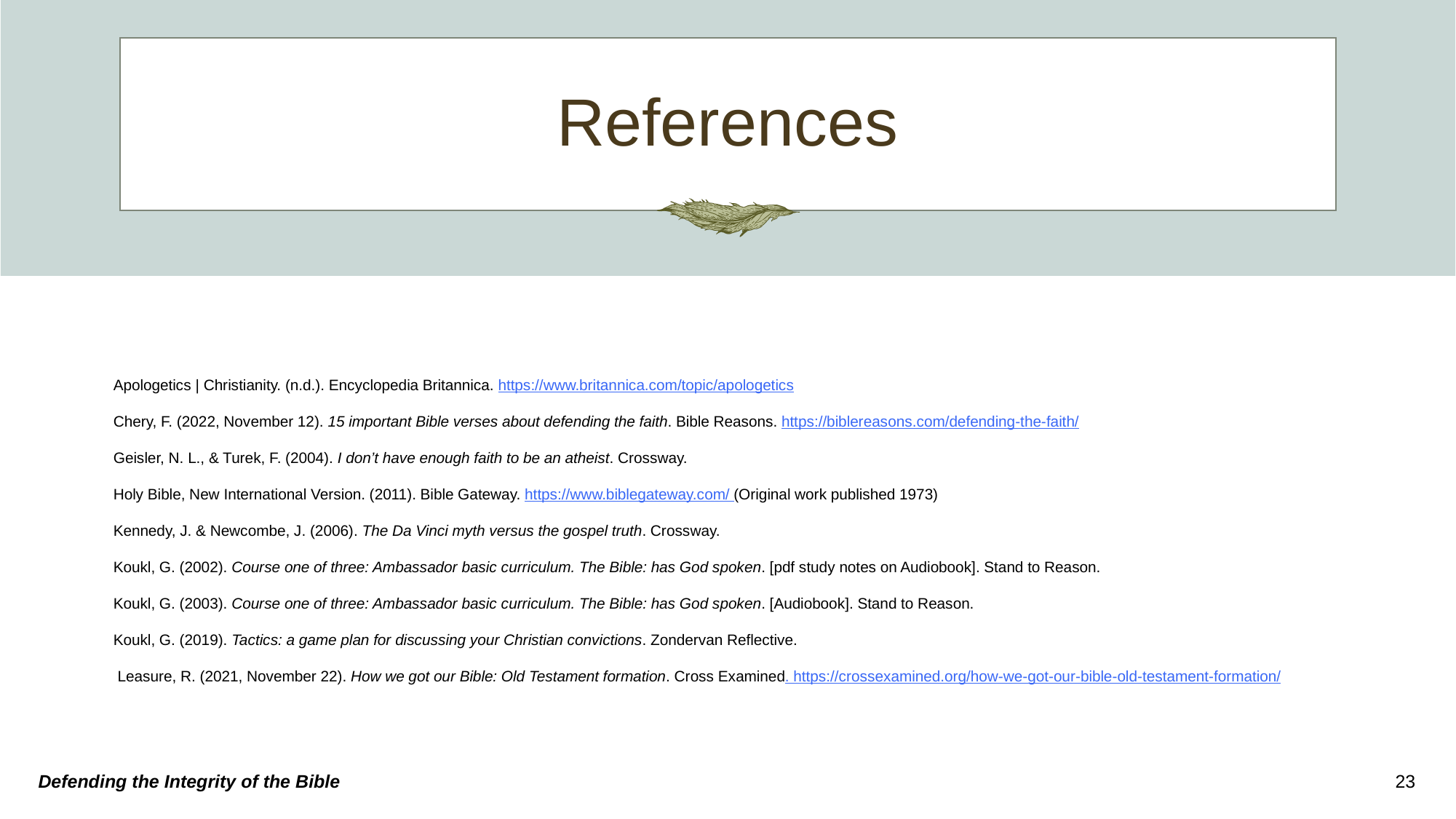

# References

Apologetics | Christianity. (n.d.). Encyclopedia Britannica. https://www.britannica.com/topic/apologetics

Chery, F. (2022, November 12). 15 important Bible verses about defending the faith. Bible Reasons. https://biblereasons.com/defending-the-faith/

Geisler, N. L., & Turek, F. (2004). I don’t have enough faith to be an atheist. Crossway.

Holy Bible, New International Version. (2011). Bible Gateway. https://www.biblegateway.com/ (Original work published 1973)

Kennedy, J. & Newcombe, J. (2006). The Da Vinci myth versus the gospel truth. Crossway.

Koukl, G. (2002). Course one of three: Ambassador basic curriculum. The Bible: has God spoken. [pdf study notes on Audiobook]. Stand to Reason.

Koukl, G. (2003). Course one of three: Ambassador basic curriculum. The Bible: has God spoken. [Audiobook]. Stand to Reason.

Koukl, G. (2019). Tactics: a game plan for discussing your Christian convictions. Zondervan Reflective.

 Leasure, R. (2021, November 22). How we got our Bible: Old Testament formation. Cross Examined. https://crossexamined.org/how-we-got-our-bible-old-testament-formation/

Defending the Integrity of the Bible
23